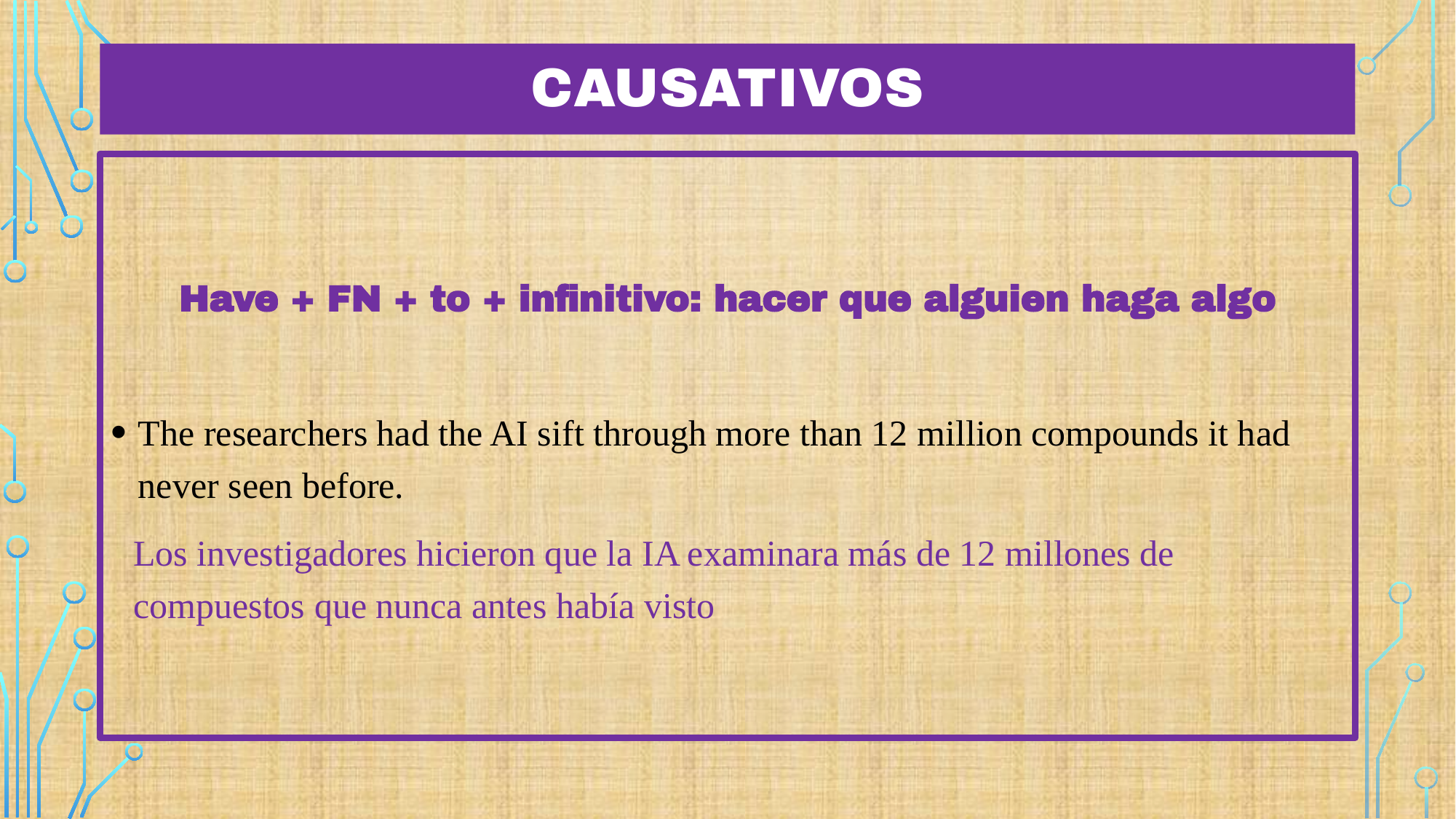

# Causativos
Have + FN + to + infinitivo: hacer que alguien haga algo

The researchers had the AI sift through more than 12 million compounds it had never seen before.
Los investigadores hicieron que la IA examinara más de 12 millones de compuestos que nunca antes había visto